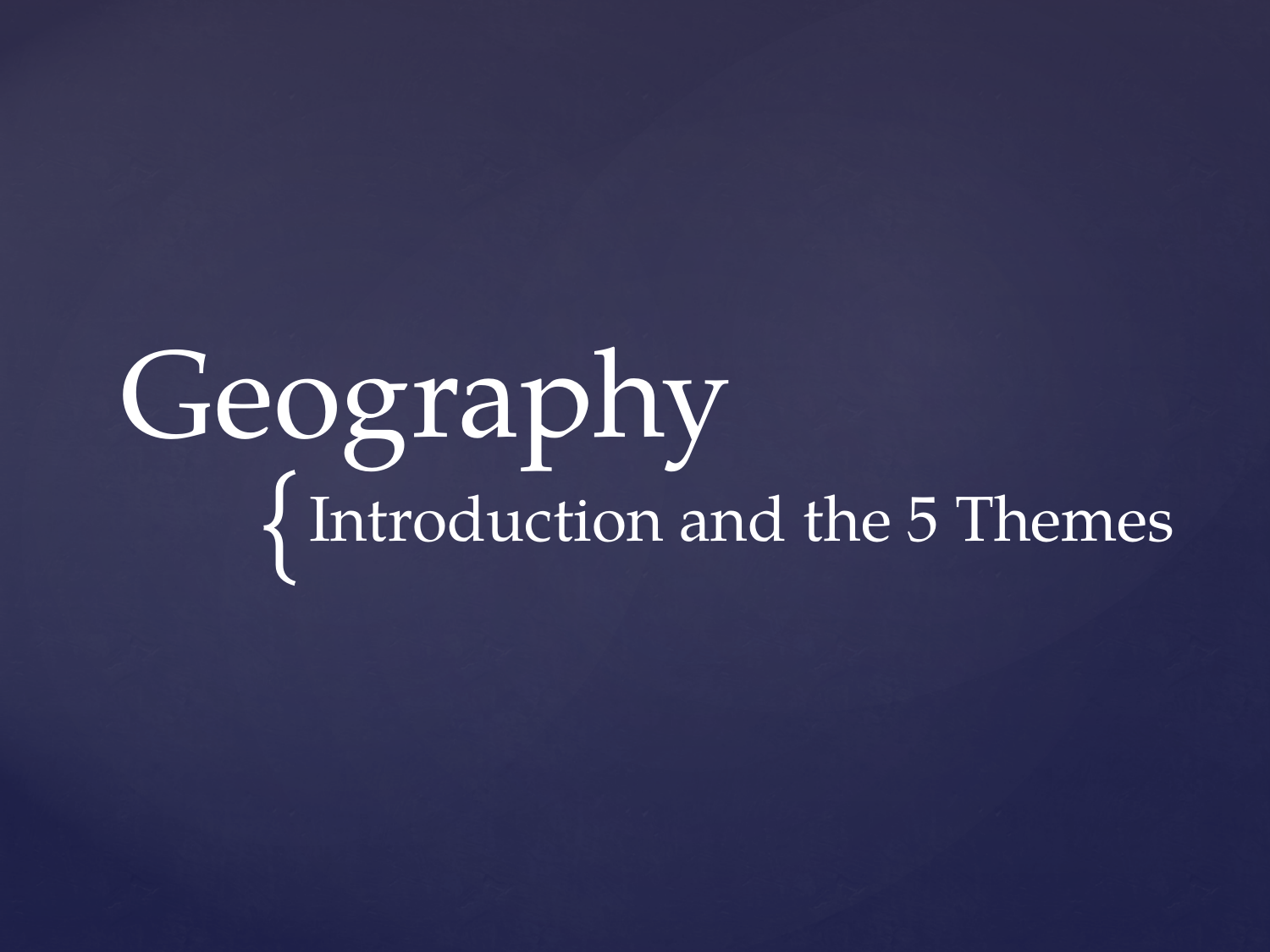

# Geography
Introduction and the 5 Themes